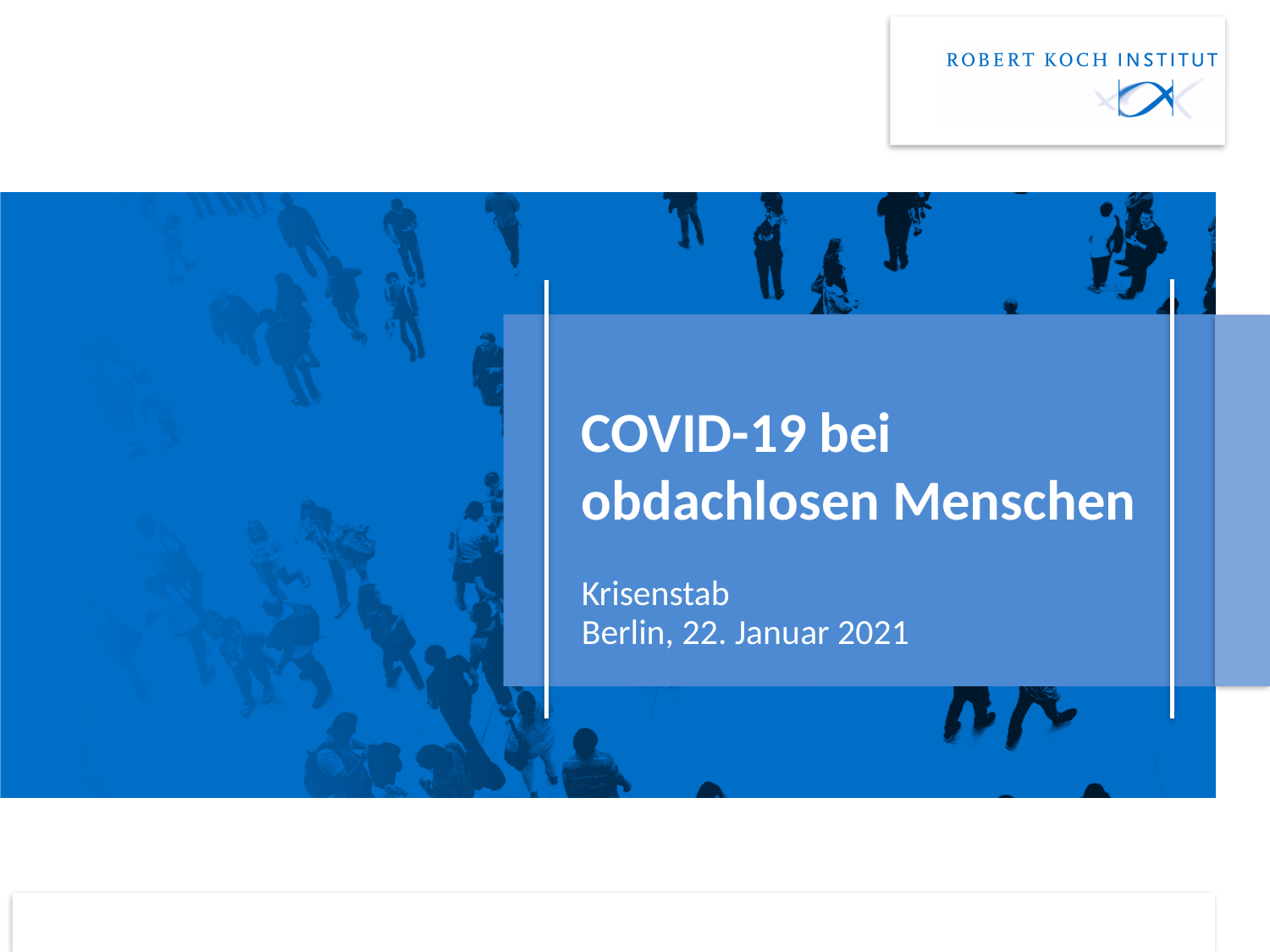

# COVID-19 bei obdachlosen Menschen
Krisenstab
Berlin, 22. Januar 2021